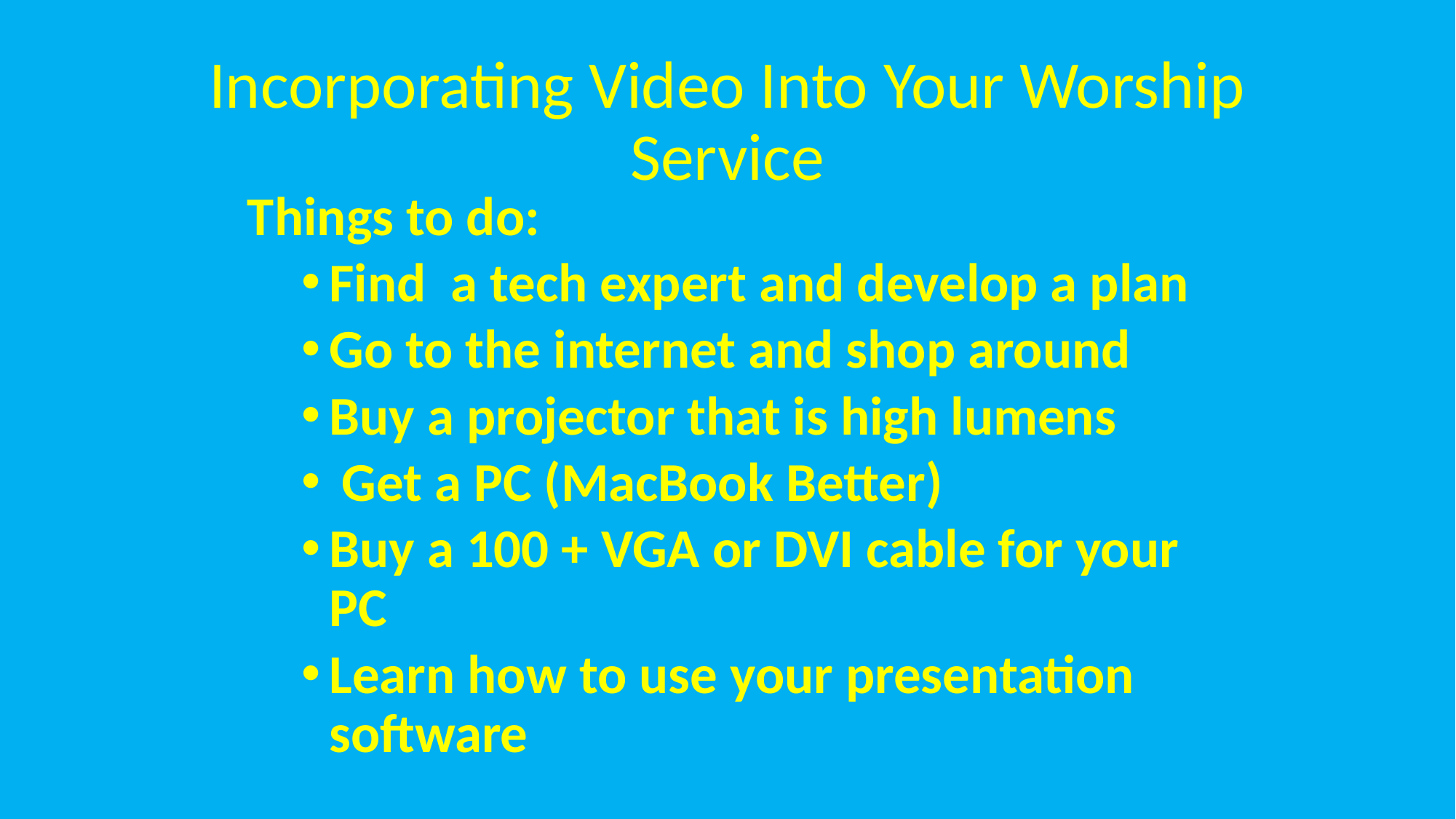

# Incorporating Video Into Your Worship Service
Things to do:
Find  a tech expert and develop a plan
Go to the internet and shop around
Buy a projector that is high lumens
 Get a PC (MacBook Better)
Buy a 100 + VGA or DVI cable for your PC
Learn how to use your presentation software